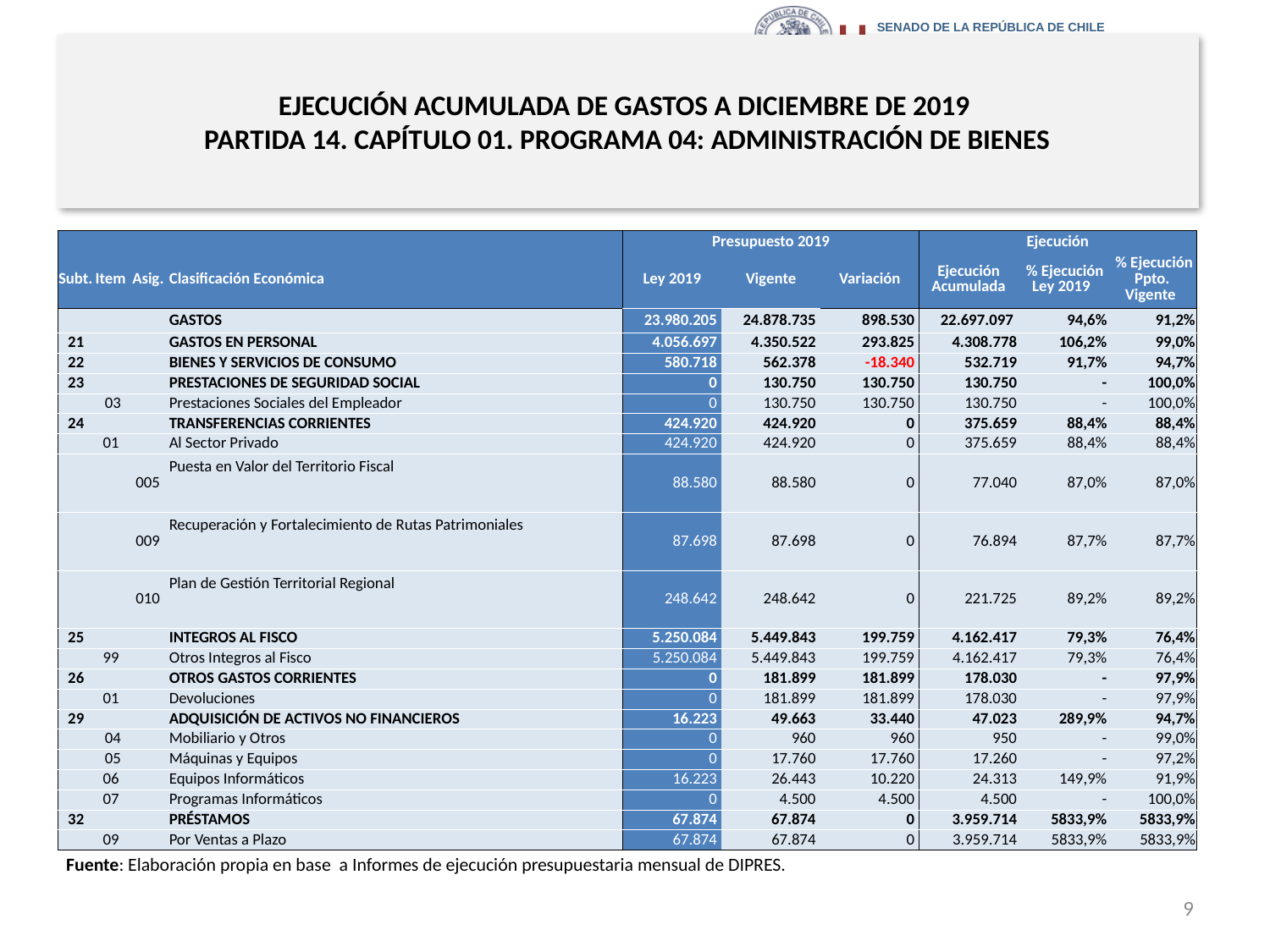

# EJECUCIÓN ACUMULADA DE GASTOS A DICIEMBRE DE 2019 PARTIDA 14. CAPÍTULO 01. PROGRAMA 04: ADMINISTRACIÓN DE BIENES
en miles de pesos 2019                                                                                                                     … 1 de 2
|  |  |  |  | Presupuesto 2019 |  |  | Ejecución |  |  |
| --- | --- | --- | --- | --- | --- | --- | --- | --- | --- |
| Subt. | Item | Asig. | Clasificación Económica | Ley 2019 | Vigente | Variación | Ejecución Acumulada | % Ejecución Ley 2019 | % Ejecución Ppto. Vigente |
|  |  |  | GASTOS | 23.980.205 | 24.878.735 | 898.530 | 22.697.097 | 94,6% | 91,2% |
| 21 |  |  | GASTOS EN PERSONAL | 4.056.697 | 4.350.522 | 293.825 | 4.308.778 | 106,2% | 99,0% |
| 22 |  |  | BIENES Y SERVICIOS DE CONSUMO | 580.718 | 562.378 | -18.340 | 532.719 | 91,7% | 94,7% |
| 23 |  |  | PRESTACIONES DE SEGURIDAD SOCIAL | 0 | 130.750 | 130.750 | 130.750 | - | 100,0% |
|  | 03 |  | Prestaciones Sociales del Empleador | 0 | 130.750 | 130.750 | 130.750 | - | 100,0% |
| 24 |  |  | TRANSFERENCIAS CORRIENTES | 424.920 | 424.920 | 0 | 375.659 | 88,4% | 88,4% |
|  | 01 |  | Al Sector Privado | 424.920 | 424.920 | 0 | 375.659 | 88,4% | 88,4% |
|  |  | 005 | Puesta en Valor del Territorio Fiscal | 88.580 | 88.580 | 0 | 77.040 | 87,0% | 87,0% |
|  |  | 009 | Recuperación y Fortalecimiento de Rutas Patrimoniales | 87.698 | 87.698 | 0 | 76.894 | 87,7% | 87,7% |
|  |  | 010 | Plan de Gestión Territorial Regional | 248.642 | 248.642 | 0 | 221.725 | 89,2% | 89,2% |
| 25 |  |  | INTEGROS AL FISCO | 5.250.084 | 5.449.843 | 199.759 | 4.162.417 | 79,3% | 76,4% |
|  | 99 |  | Otros Integros al Fisco | 5.250.084 | 5.449.843 | 199.759 | 4.162.417 | 79,3% | 76,4% |
| 26 |  |  | OTROS GASTOS CORRIENTES | 0 | 181.899 | 181.899 | 178.030 | - | 97,9% |
|  | 01 |  | Devoluciones | 0 | 181.899 | 181.899 | 178.030 | - | 97,9% |
| 29 |  |  | ADQUISICIÓN DE ACTIVOS NO FINANCIEROS | 16.223 | 49.663 | 33.440 | 47.023 | 289,9% | 94,7% |
|  | 04 |  | Mobiliario y Otros | 0 | 960 | 960 | 950 | - | 99,0% |
|  | 05 |  | Máquinas y Equipos | 0 | 17.760 | 17.760 | 17.260 | - | 97,2% |
|  | 06 |  | Equipos Informáticos | 16.223 | 26.443 | 10.220 | 24.313 | 149,9% | 91,9% |
|  | 07 |  | Programas Informáticos | 0 | 4.500 | 4.500 | 4.500 | - | 100,0% |
| 32 |  |  | PRÉSTAMOS | 67.874 | 67.874 | 0 | 3.959.714 | 5833,9% | 5833,9% |
|  | 09 |  | Por Ventas a Plazo | 67.874 | 67.874 | 0 | 3.959.714 | 5833,9% | 5833,9% |
Fuente: Elaboración propia en base  a Informes de ejecución presupuestaria mensual de DIPRES.
9